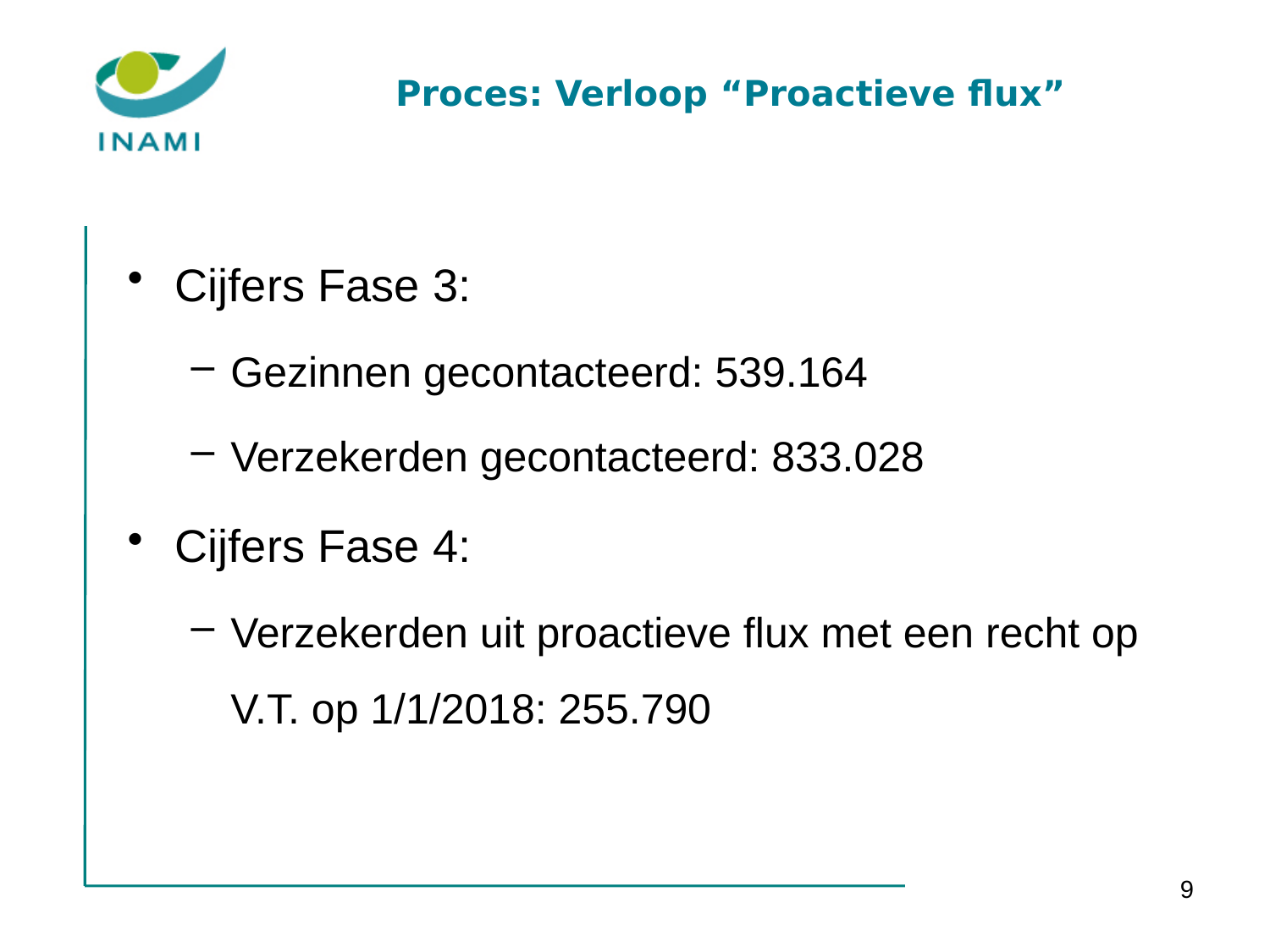

# Proces: Verloop “Proactieve flux”
Cijfers Fase 3:
Gezinnen gecontacteerd: 539.164
Verzekerden gecontacteerd: 833.028
Cijfers Fase 4:
Verzekerden uit proactieve flux met een recht op V.T. op 1/1/2018: 255.790

9